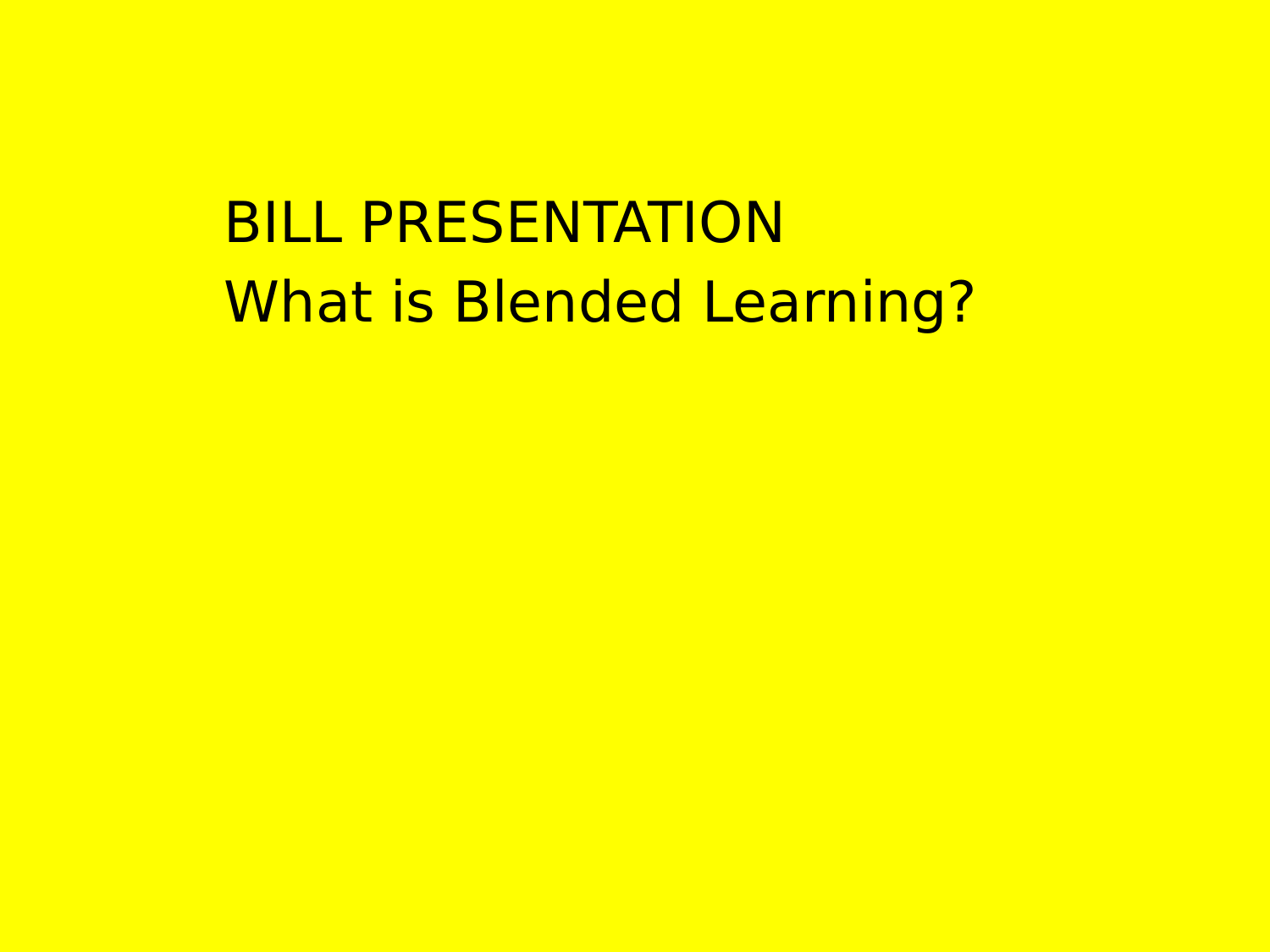

BILL PRESENTATION
What is Blended Learning?
2